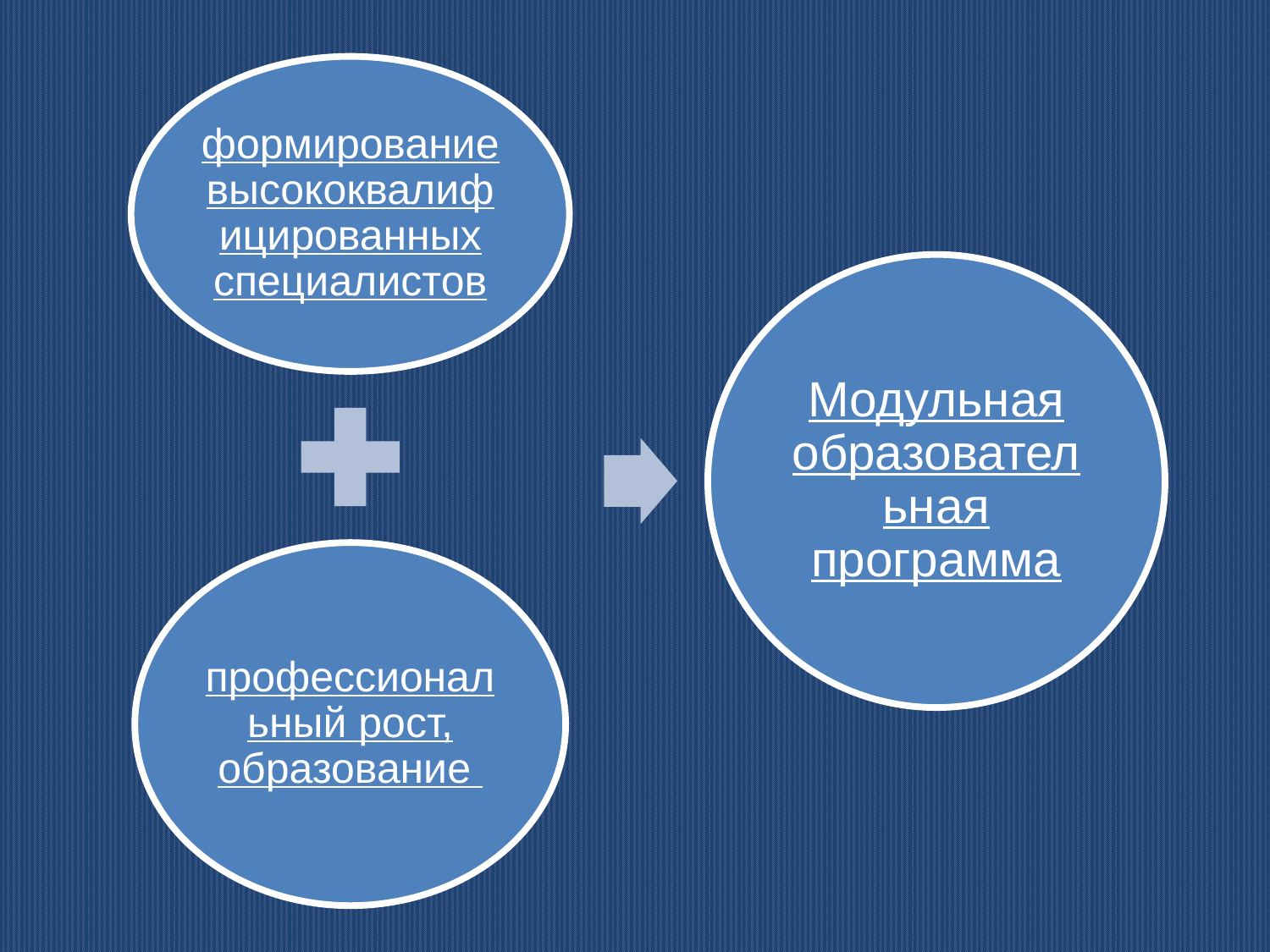

формирование высококвалифицированных специалистов

профессиональный рост, образование

Модульная образовательная программа